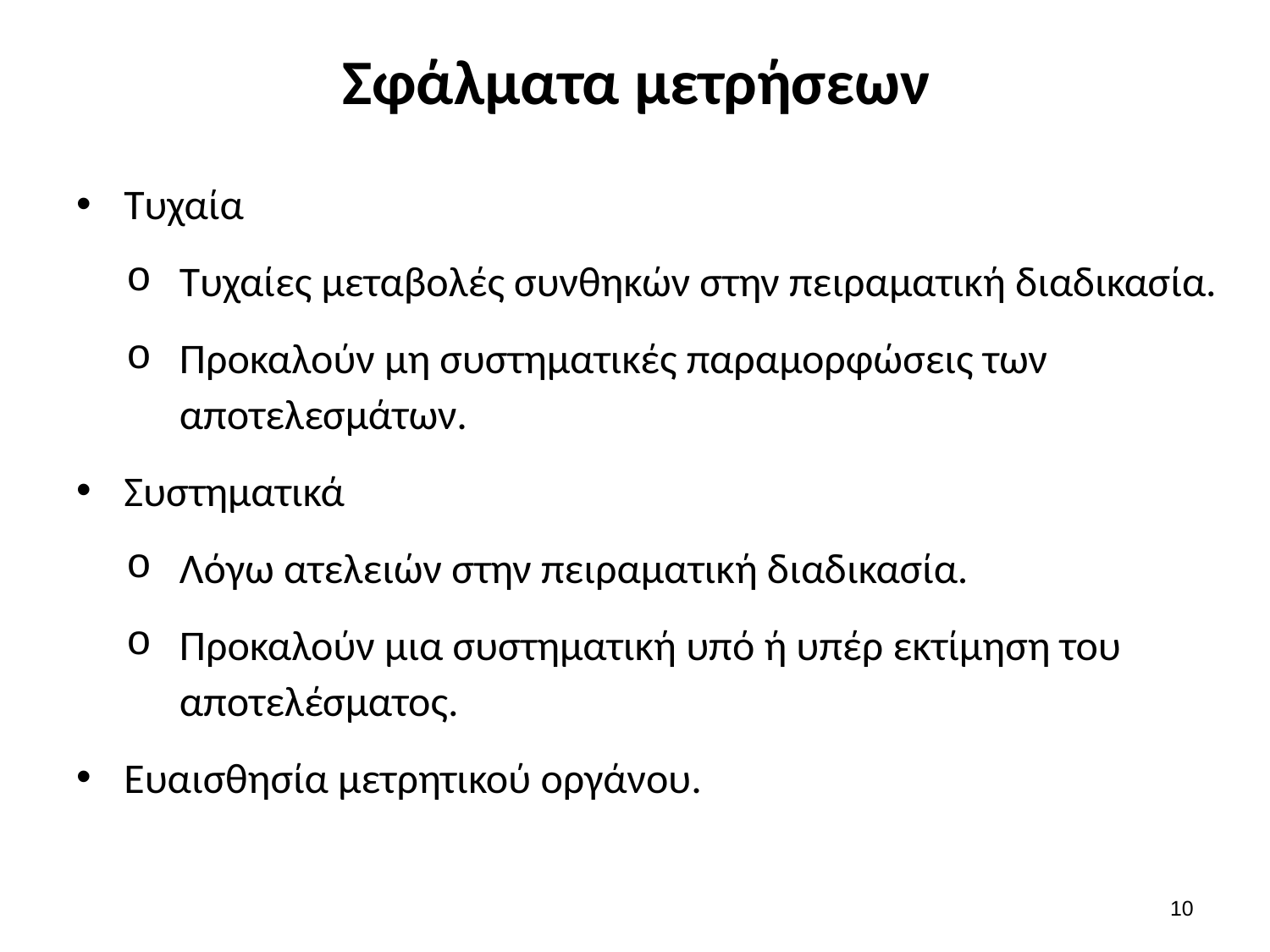

# Σφάλματα μετρήσεων
Τυχαία
Τυχαίες μεταβολές συνθηκών στην πειραματική διαδικασία.
Προκαλούν μη συστηματικές παραμορφώσεις των αποτελεσμάτων.
Συστηματικά
Λόγω ατελειών στην πειραματική διαδικασία.
Προκαλούν μια συστηματική υπό ή υπέρ εκτίμηση του αποτελέσματος.
Ευαισθησία μετρητικού οργάνου.

10